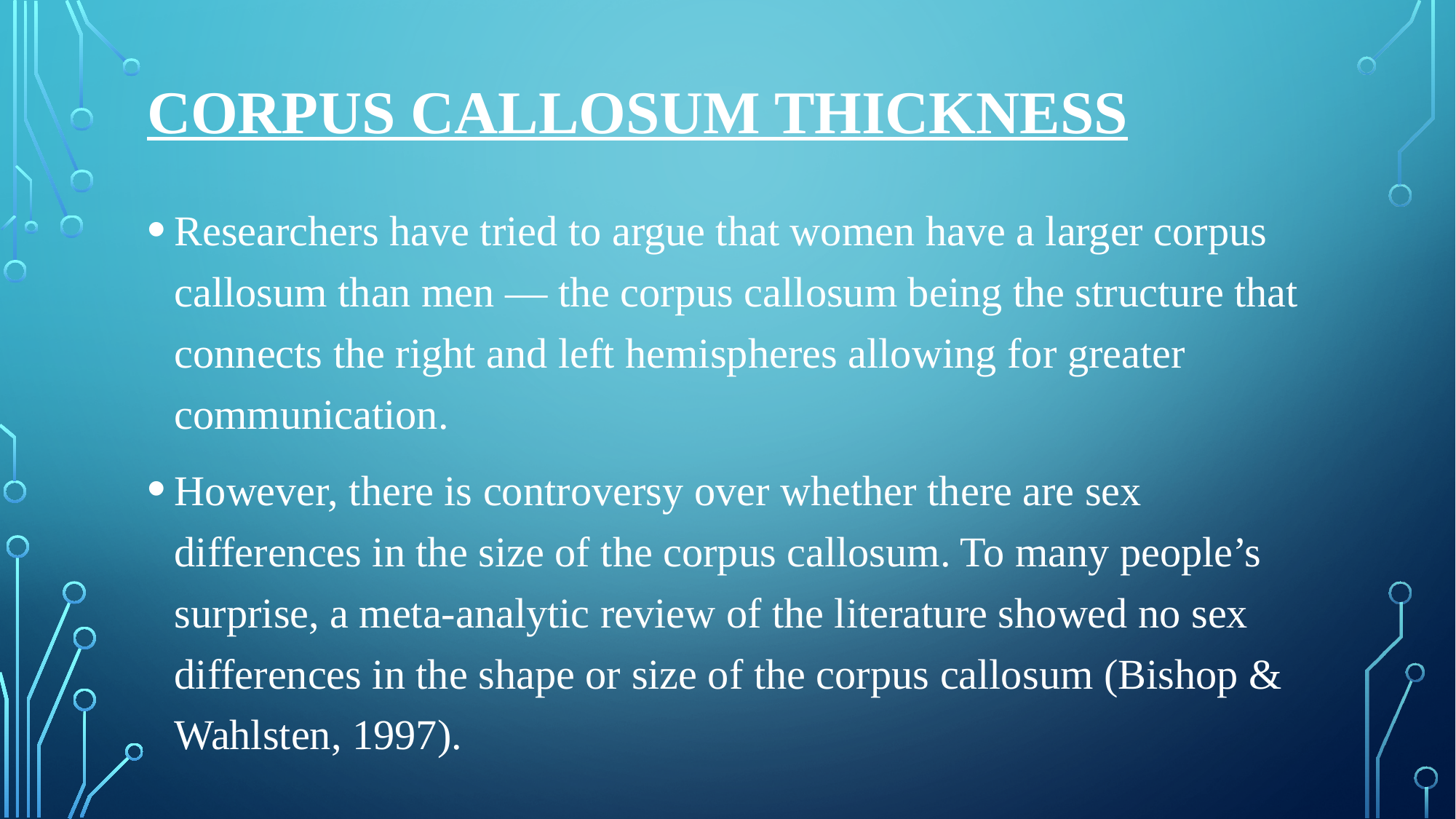

# Corpus callosum thickness
Researchers have tried to argue that women have a larger corpus callosum than men — the corpus callosum being the structure that connects the right and left hemispheres allowing for greater communication.
However, there is controversy over whether there are sex differences in the size of the corpus callosum. To many people’s surprise, a meta-analytic review of the literature showed no sex differences in the shape or size of the corpus callosum (Bishop & Wahlsten, 1997).